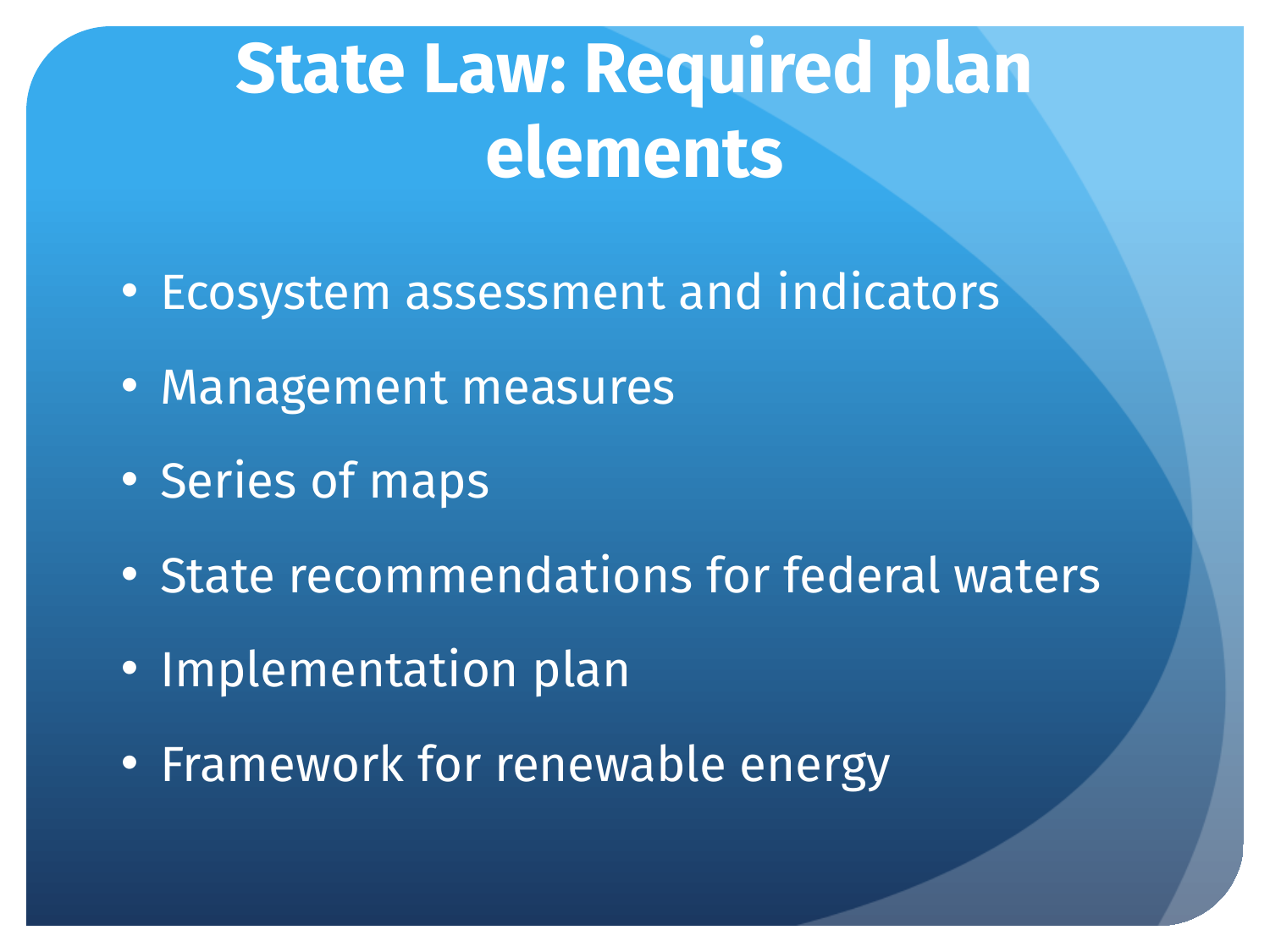

# State Law: Required plan elements
Ecosystem assessment and indicators
Management measures
Series of maps
State recommendations for federal waters
Implementation plan
Framework for renewable energy